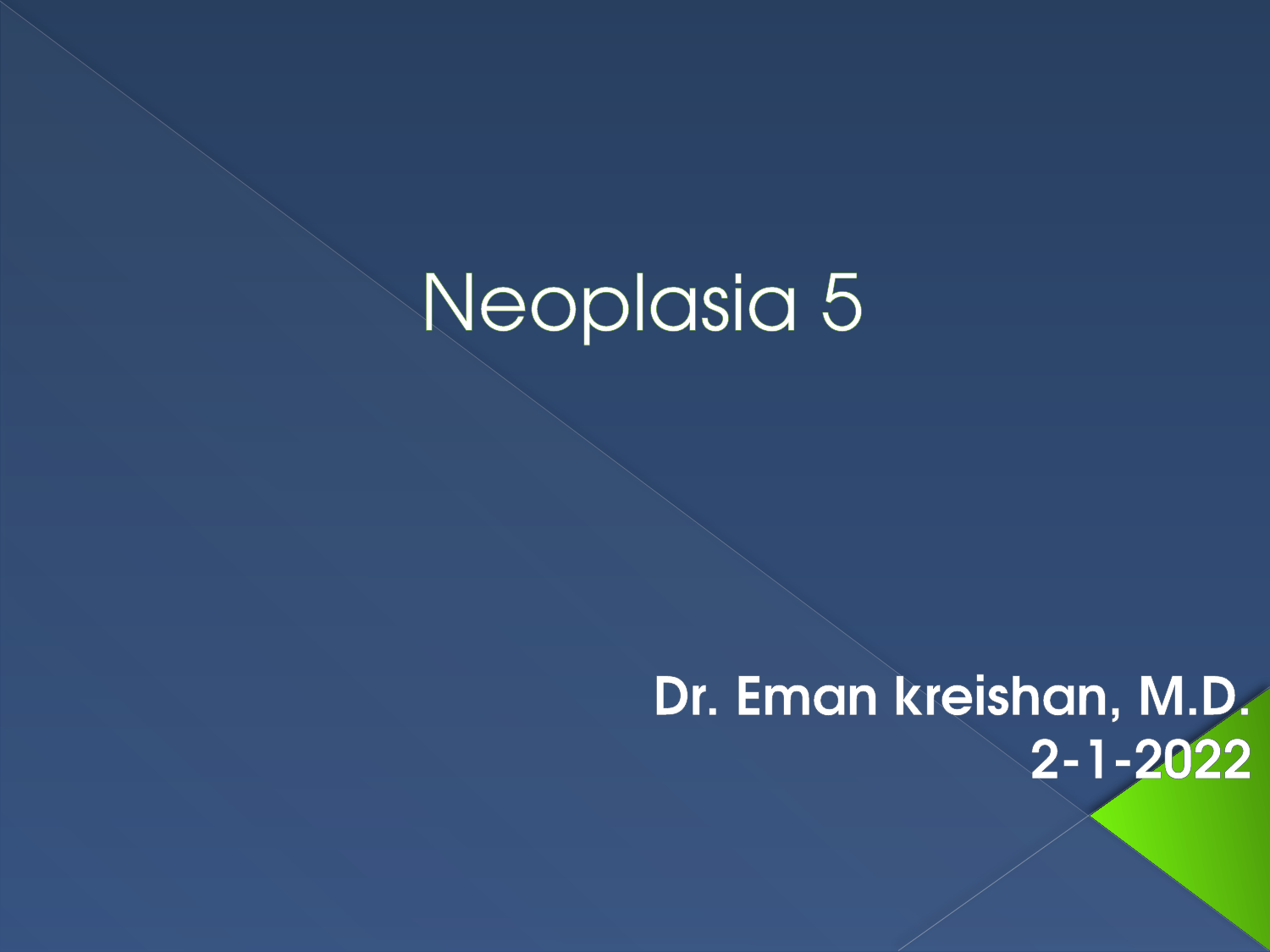

# Neoplasia 5
Dr. Eman kreishan, M.D.
2-1-2022